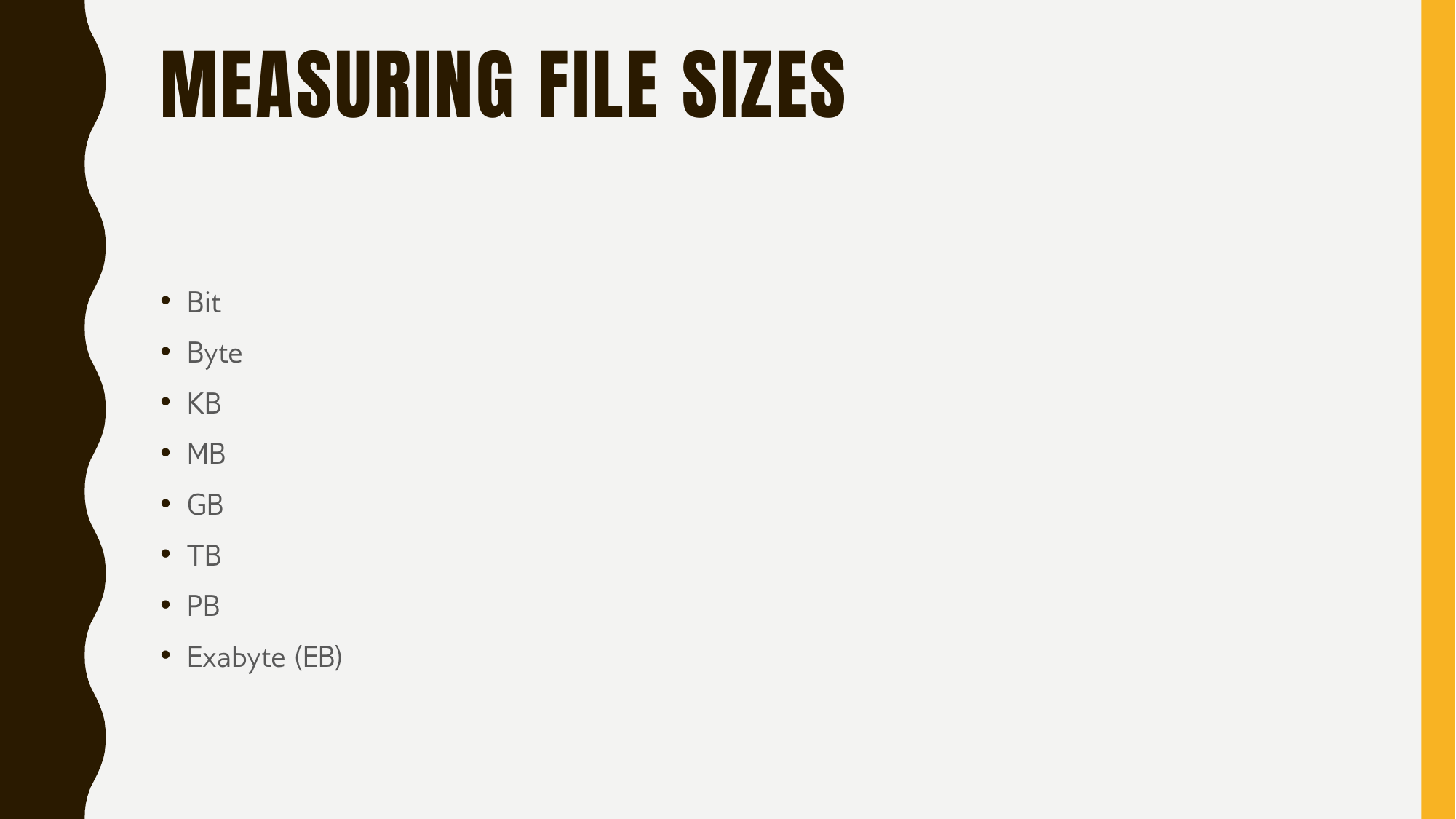

# Measuring file sizes
Bit
Byte
KB
MB
GB
TB
PB
Exabyte (EB)